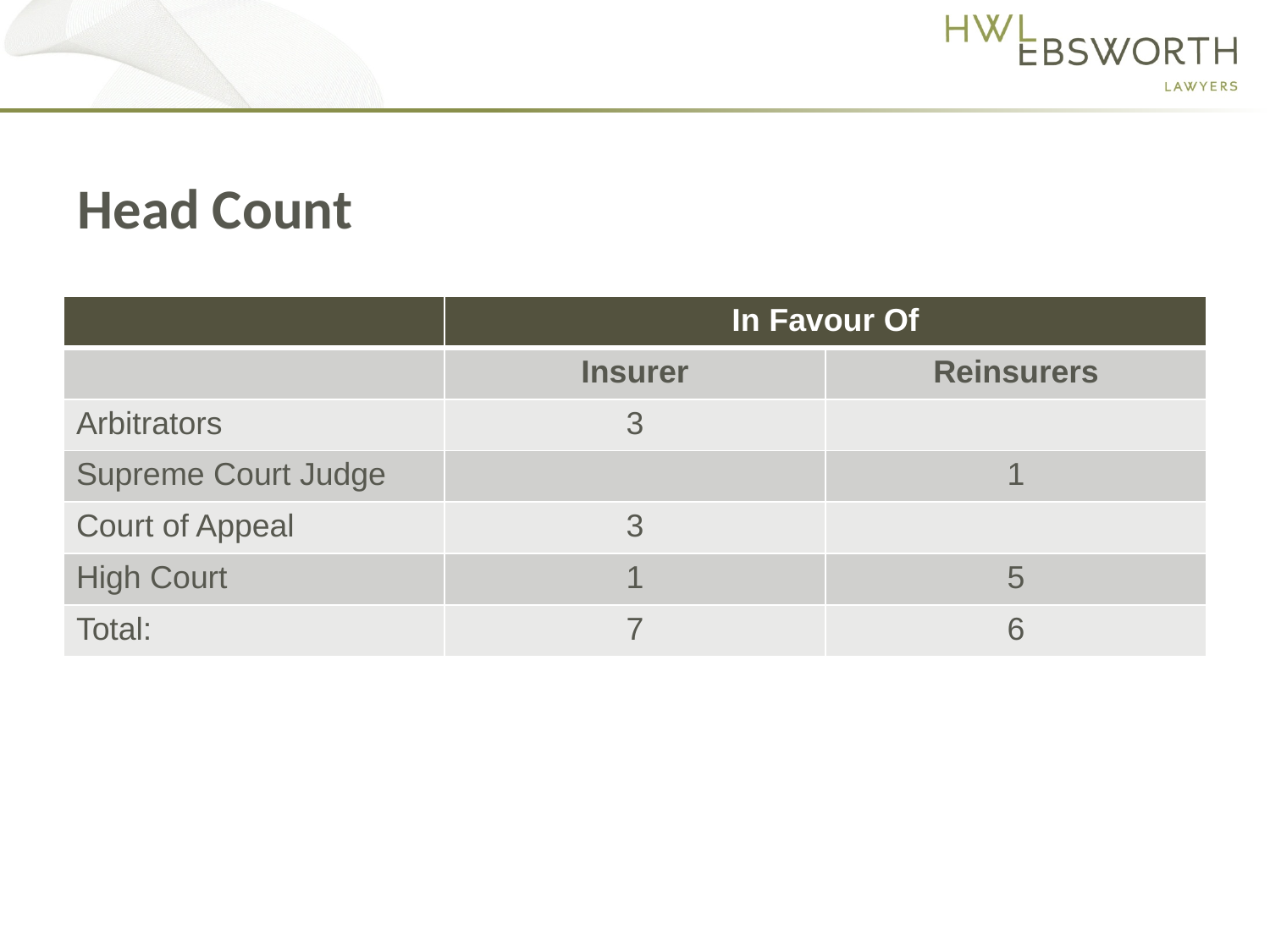

# Head Count
|  | In Favour Of |  |
| --- | --- | --- |
|  | Insurer | Reinsurers |
| Arbitrators | 3 |  |
| Supreme Court Judge |  | 1 |
| Court of Appeal | 3 |  |
| High Court | 1 | 5 |
| Total: | 7 | 6 |